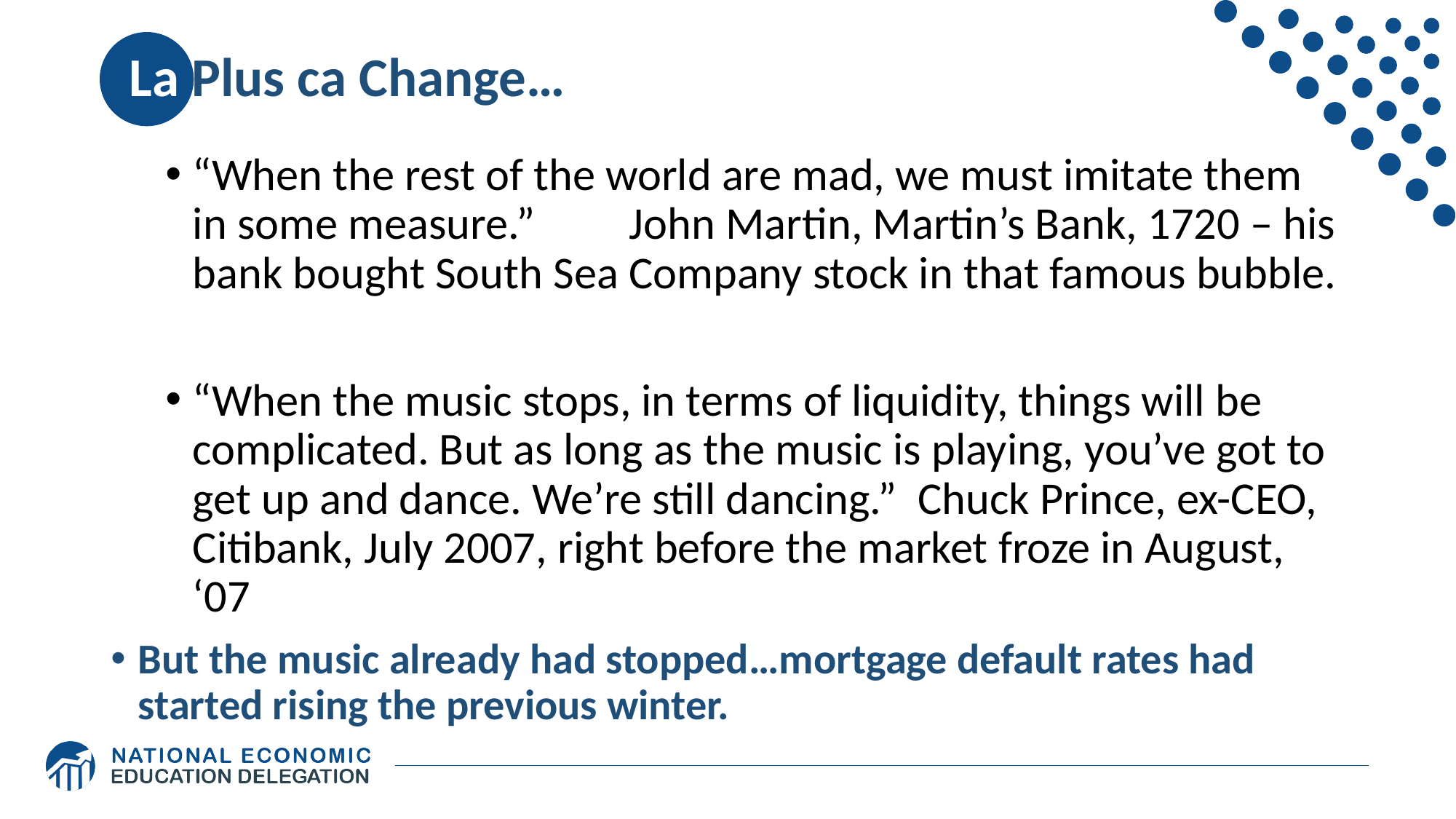

# La Plus ca Change…
“When the rest of the world are mad, we must imitate them in some measure.”  	John Martin, Martin’s Bank, 1720 – his bank bought South Sea Company stock in that famous bubble.

“When the music stops, in terms of liquidity, things will be complicated. But as long as the music is playing, you’ve got to get up and dance. We’re still dancing.”  Chuck Prince, ex-CEO, Citibank, July 2007, right before the market froze in August, ‘07
But the music already had stopped…mortgage default rates had started rising the previous winter.